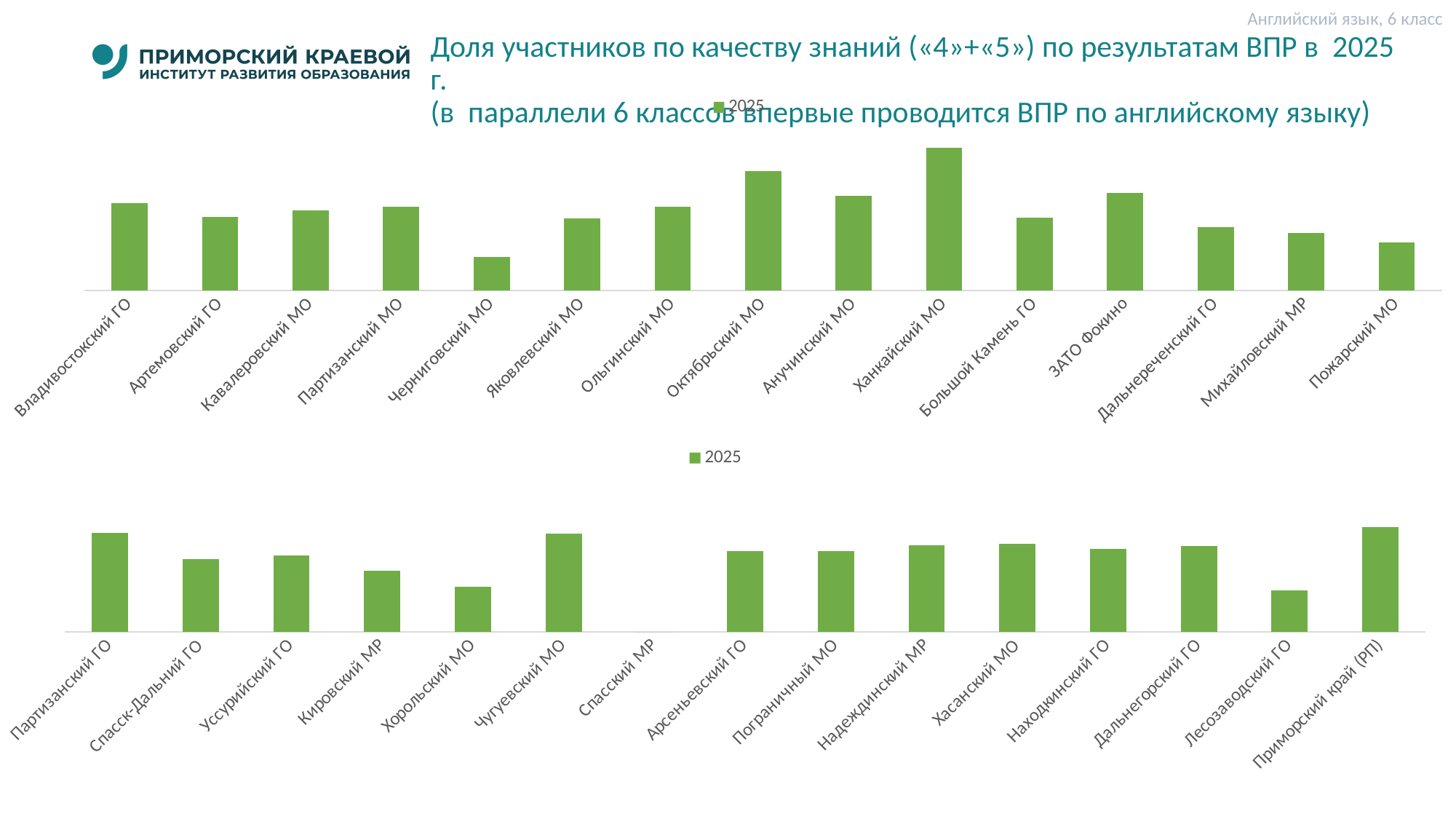

Английский язык, 6 класс
# Доля участников по качеству знаний («4»+«5») по результатам ВПР в  2025 г. (в  параллели 6 классов впервые проводится ВПР по английскому языку)

### Chart

| Category | 2025 |
|---|---|
| Владивостокский ГО | 52.21 |
| Артемовский ГО | 43.650000000000006 |
| Кавалеровский МО | 47.82 |
| Партизанский МО | 50.0 |
| Черниговский МО | 20.0 |
| Яковлевский МО | 42.86 |
| Ольгинский МО | 50.0 |
| Октябрьский МО | 71.06 |
| Анучинский МО | 56.25 |
| Ханкайский МО | 85.0 |
| Большой Камень ГО | 43.24 |
| ЗАТО Фокино | 58.19 |
| Дальнереченский ГО | 37.74 |
| Михайловский МР | 34.05 |
| Пожарский МО | 28.57 |

### Chart

| Category | 2025 |
|---|---|
| Партизанский ГО | 61.29 |
| Спасск-Дальний ГО | 44.86 |
| Уссурийский ГО | 47.160000000000004 |
| Кировский МР | 38.0 |
| Хорольский МО | 28.130000000000003 |
| Чугуевский МО | 60.71 |
| Спасский МР | 0.0 |
| Арсеньевский ГО | 50.0 |
| Пограничный МО | 50.0 |
| Надеждинский МР | 53.39 |
| Хасанский МО | 54.54 |
| Находкинский ГО | 51.3 |
| Дальнегорский ГО | 53.239999999999995 |
| Лесозаводский ГО | 25.86 |
| Приморский край (РП) | 64.7 |